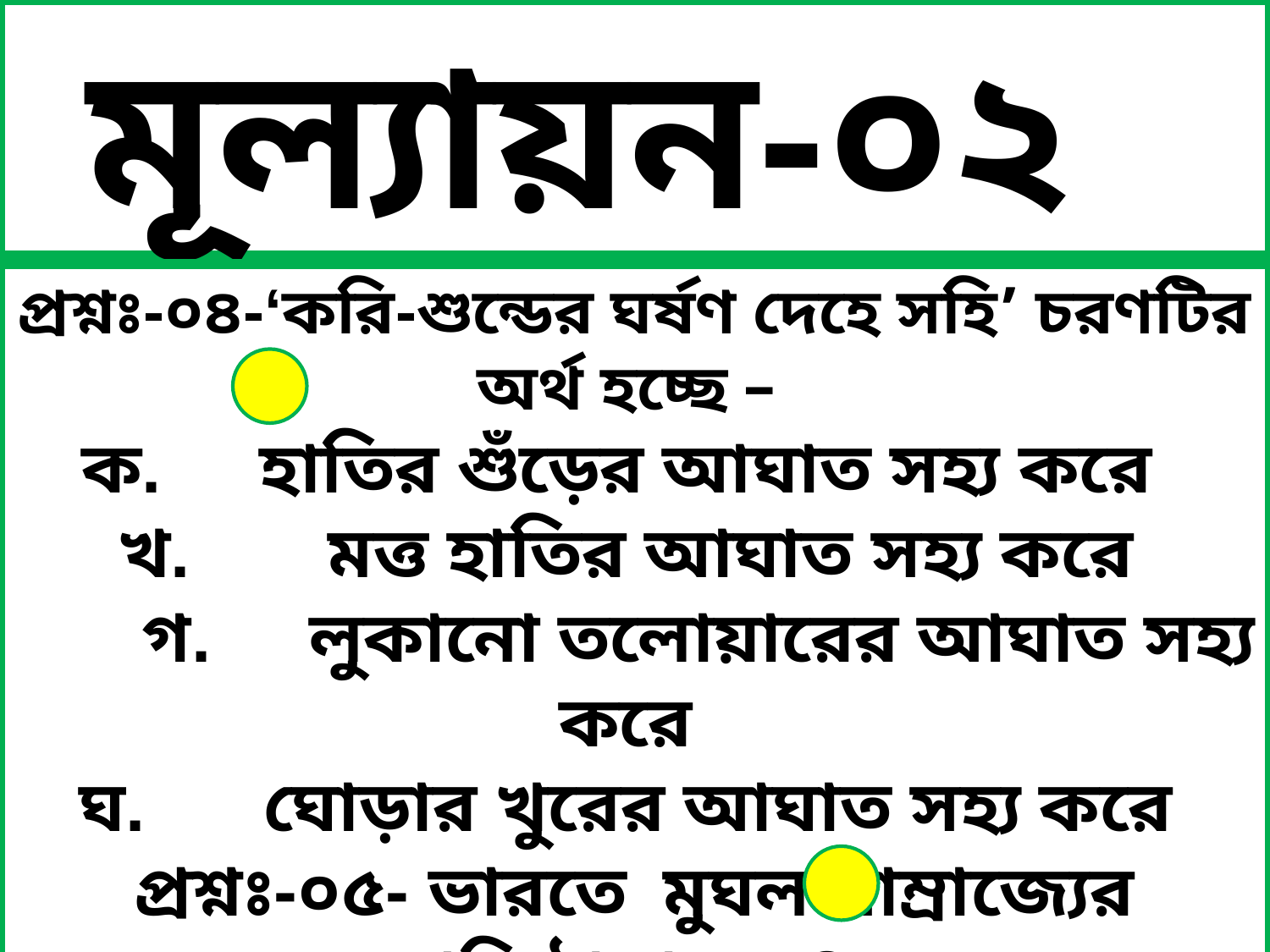

মূল্যায়ন-০২
প্রশ্নঃ-০৪-‘করি-শুন্ডের ঘর্ষণ দেহে সহি’ চরণটির অর্থ হচ্ছে –
ক.     হাতির শুঁড়ের আঘাত সহ্য করে
খ.       মত্ত হাতির আঘাত সহ্য করে
	গ.     লুকানো তলোয়ারের আঘাত সহ্য করে
ঘ.      ঘোড়ার খুরের আঘাত সহ্য করে
প্রশ্নঃ-০৫- ভারতে  মুঘল সাম্রাজ্যের প্রতিষ্ঠাতা কে ?
ক.     হুমায়ুন                খ.       আকবর
গ.       জাহাঙ্গীর              ঘ.     বাবুর